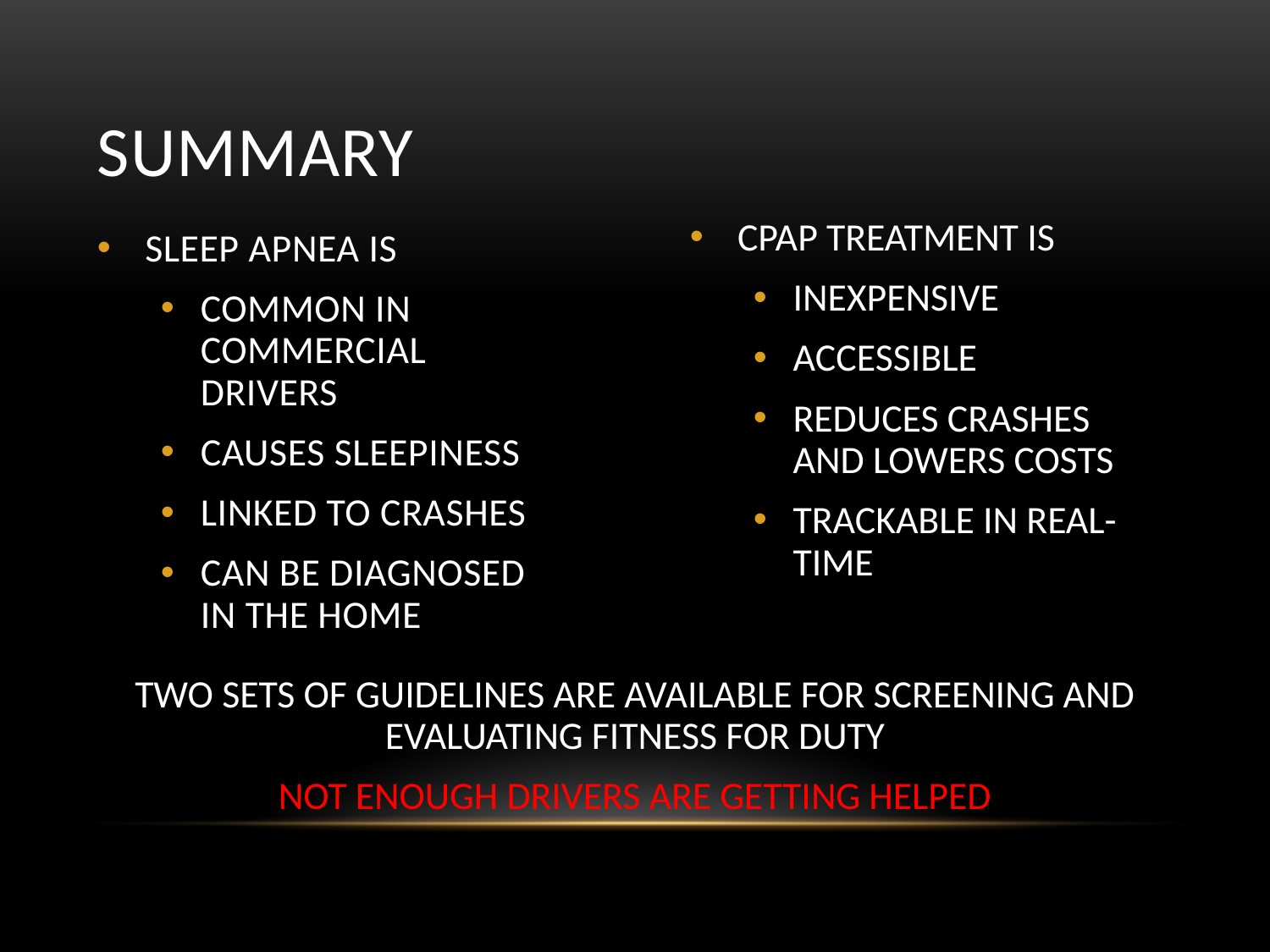

SUMMARY
CPAP TREATMENT IS
INEXPENSIVE
ACCESSIBLE
REDUCES CRASHES AND LOWERS COSTS
TRACKABLE IN REAL-TIME
SLEEP APNEA IS
COMMON IN COMMERCIAL DRIVERS
CAUSES SLEEPINESS
LINKED TO CRASHES
CAN BE DIAGNOSED IN THE HOME

TWO SETS OF GUIDELINES ARE AVAILABLE FOR SCREENING AND EVALUATING FITNESS FOR DUTY
NOT ENOUGH DRIVERS ARE GETTING HELPED